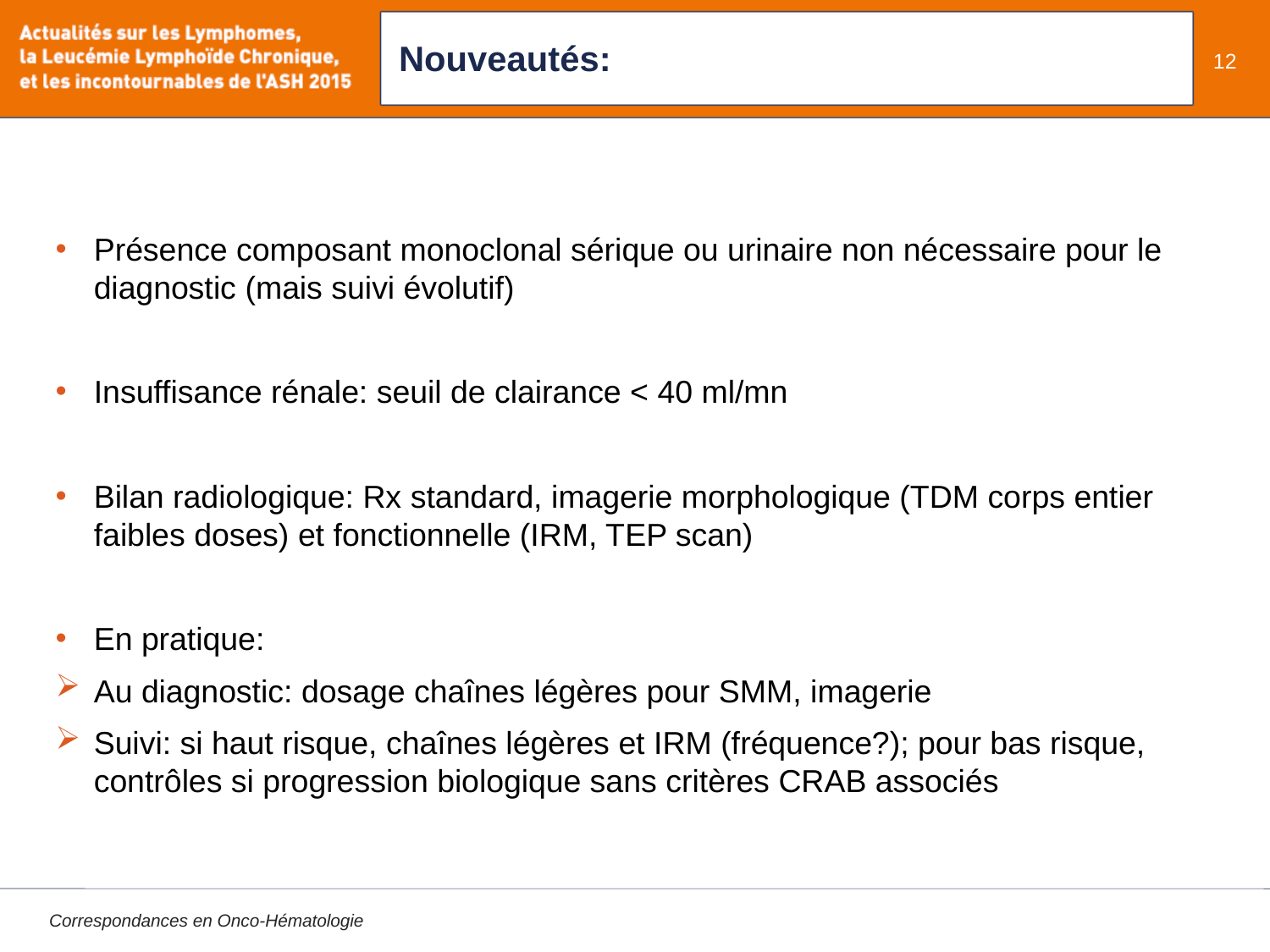

# Nouveautés:
12
Présence composant monoclonal sérique ou urinaire non nécessaire pour le diagnostic (mais suivi évolutif)

Insuffisance rénale: seuil de clairance < 40 ml/mn

Bilan radiologique: Rx standard, imagerie morphologique (TDM corps entier faibles doses) et fonctionnelle (IRM, TEP scan)

En pratique:
Au diagnostic: dosage chaînes légères pour SMM, imagerie
Suivi: si haut risque, chaînes légères et IRM (fréquence?); pour bas risque, contrôles si progression biologique sans critères CRAB associés